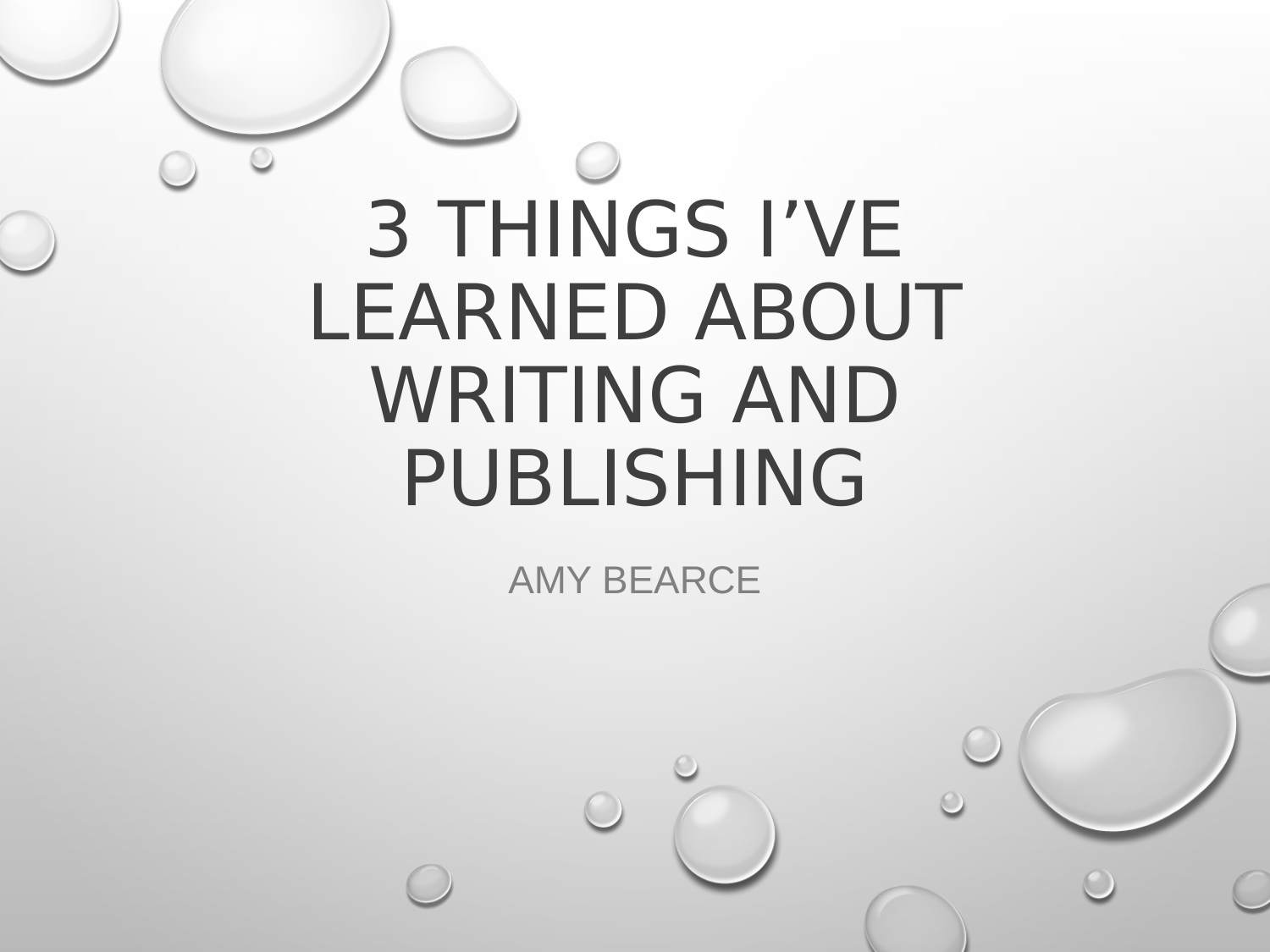

# 3 Things I’ve Learned about Writing and Publishing
Amy Bearce